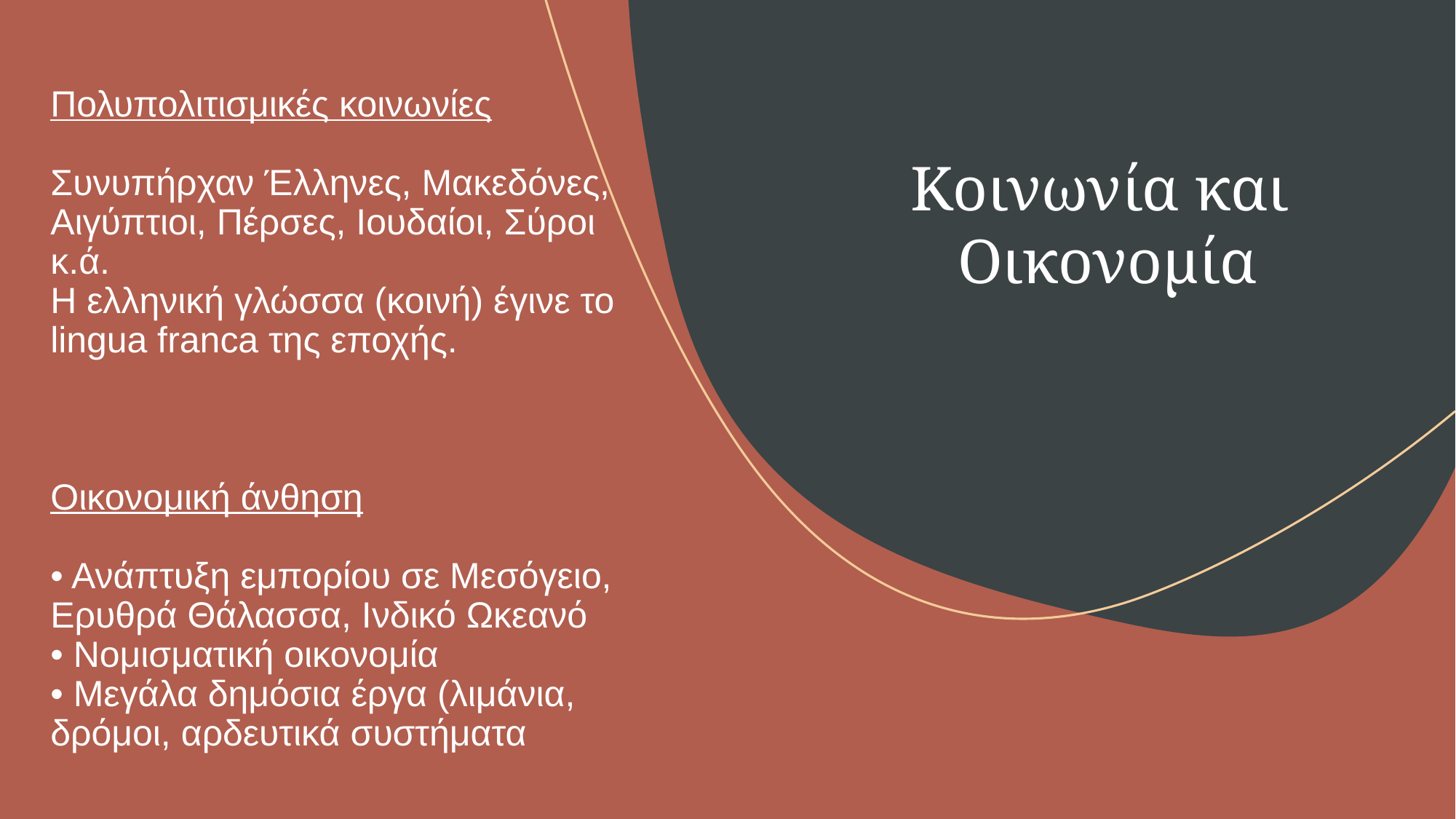

# Πολυπολιτισμικές κοινωνίες Συνυπήρχαν Έλληνες, Μακεδόνες, Αιγύπτιοι, Πέρσες, Ιουδαίοι, Σύροι κ.ά. Η ελληνική γλώσσα (κοινή) έγινε το lingua franca της εποχής. Οικονομική άνθηση • Ανάπτυξη εμπορίου σε Μεσόγειο, Ερυθρά Θάλασσα, Ινδικό Ωκεανό • Νομισματική οικονομία • Μεγάλα δημόσια έργα (λιμάνια, δρόμοι, αρδευτικά συστήματα

Κοινωνία και
Οικονομία